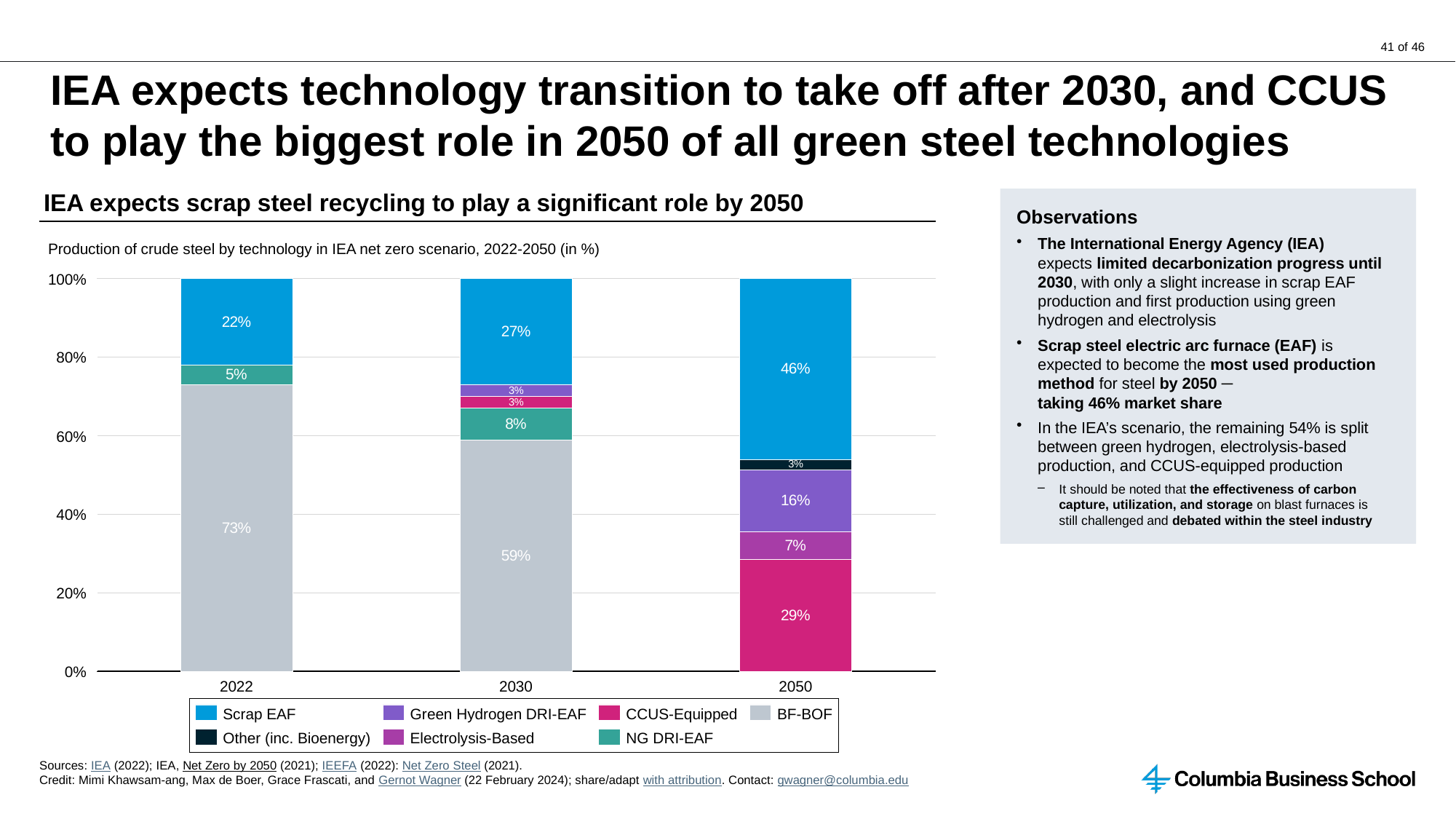

# IEA expects technology transition to take off after 2030, and CCUS to play the biggest role in 2050 of all green steel technologies
IEA expects scrap steel recycling to play a significant role by 2050
Observations
The International Energy Agency (IEA) expects limited decarbonization progress until 2030, with only a slight increase in scrap EAF production and first production using green hydrogen and electrolysis
Scrap steel electric arc furnace (EAF) is expected to become the most used production method for steel by 2050 ─
taking 46% market share
In the IEA’s scenario, the remaining 54% is split between green hydrogen, electrolysis-based production, and CCUS-equipped production
It should be noted that the effectiveness of carbon capture, utilization, and storage on blast furnaces is still challenged and debated within the steel industry
Production of crude steel by technology in IEA net zero scenario, 2022-2050 (in %)

### Chart

| Category |  |  |  |  |  |
|---|---|---|---|---|---|
100%
80%
60%
40%
20%
0%
2022
2030
2050

Scrap EAF
Green Hydrogen DRI-EAF
CCUS-Equipped
BF-BOF

Other (inc. Bioenergy)
Electrolysis-Based
NG DRI-EAF

Sources: IEA (2022); IEA, Net Zero by 2050 (2021); IEEFA (2022): Net Zero Steel (2021).
Credit: Mimi Khawsam-ang, Max de Boer, Grace Frascati, and Gernot Wagner (22 February 2024); share/adapt with attribution. Contact: gwagner@columbia.edu